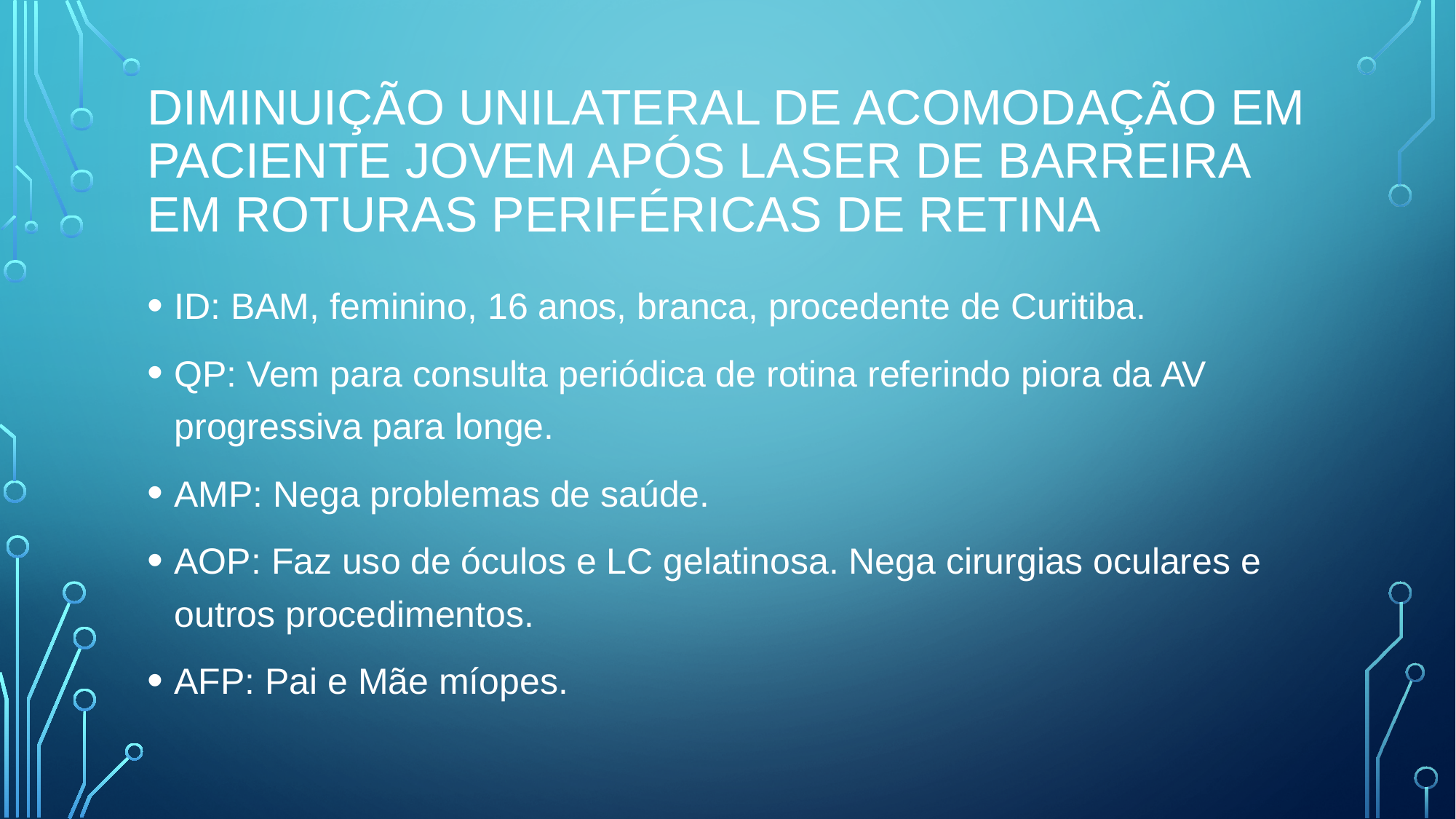

# Diminuição unilateral de acomodação em paciente jovem após laser de barreira em roturas periféricas de Retina
ID: BAM, feminino, 16 anos, branca, procedente de Curitiba.
QP: Vem para consulta periódica de rotina referindo piora da AV progressiva para longe.
AMP: Nega problemas de saúde.
AOP: Faz uso de óculos e LC gelatinosa. Nega cirurgias oculares e outros procedimentos.
AFP: Pai e Mãe míopes.